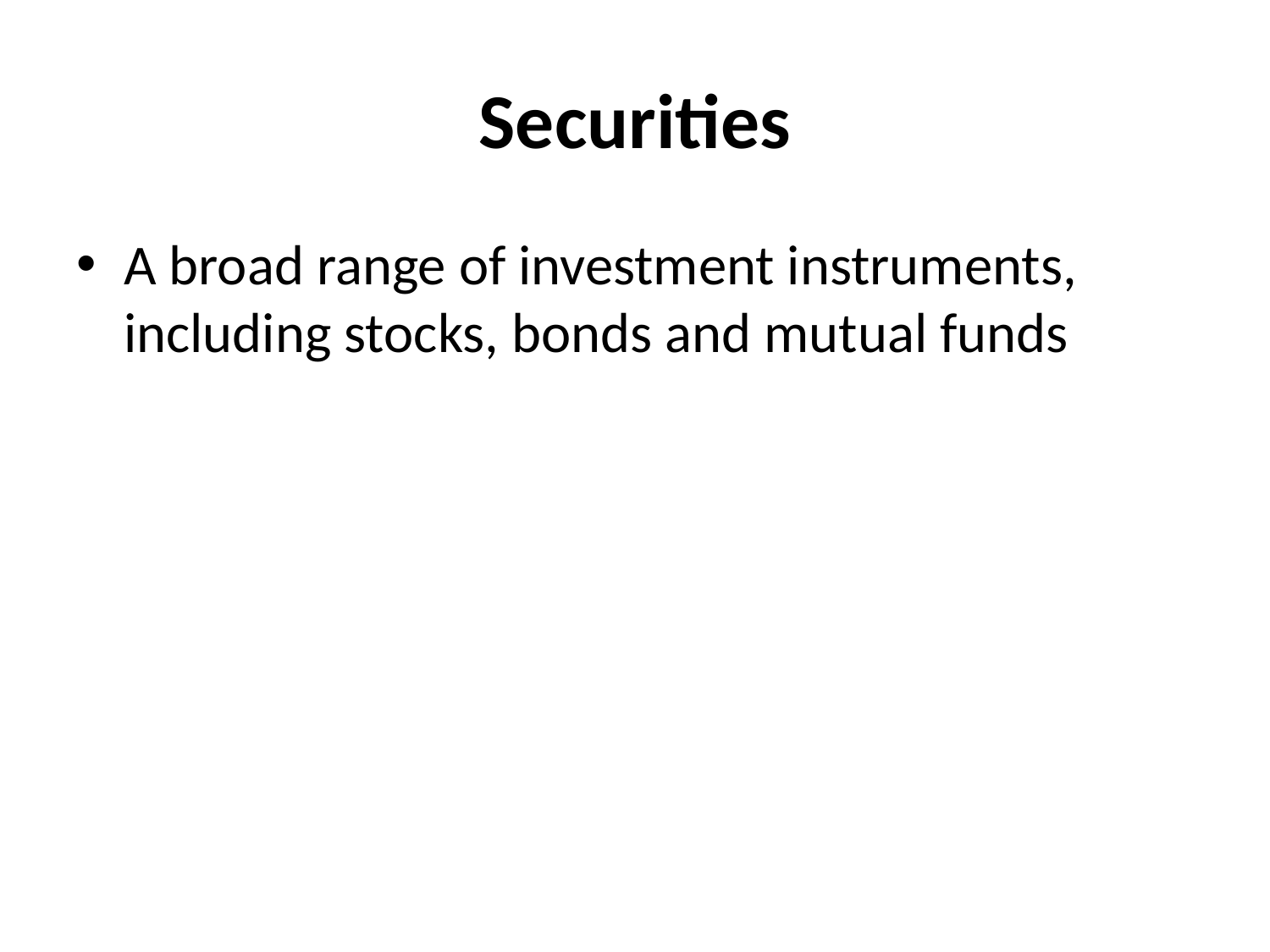

# Securities
A broad range of investment instruments, including stocks, bonds and mutual funds